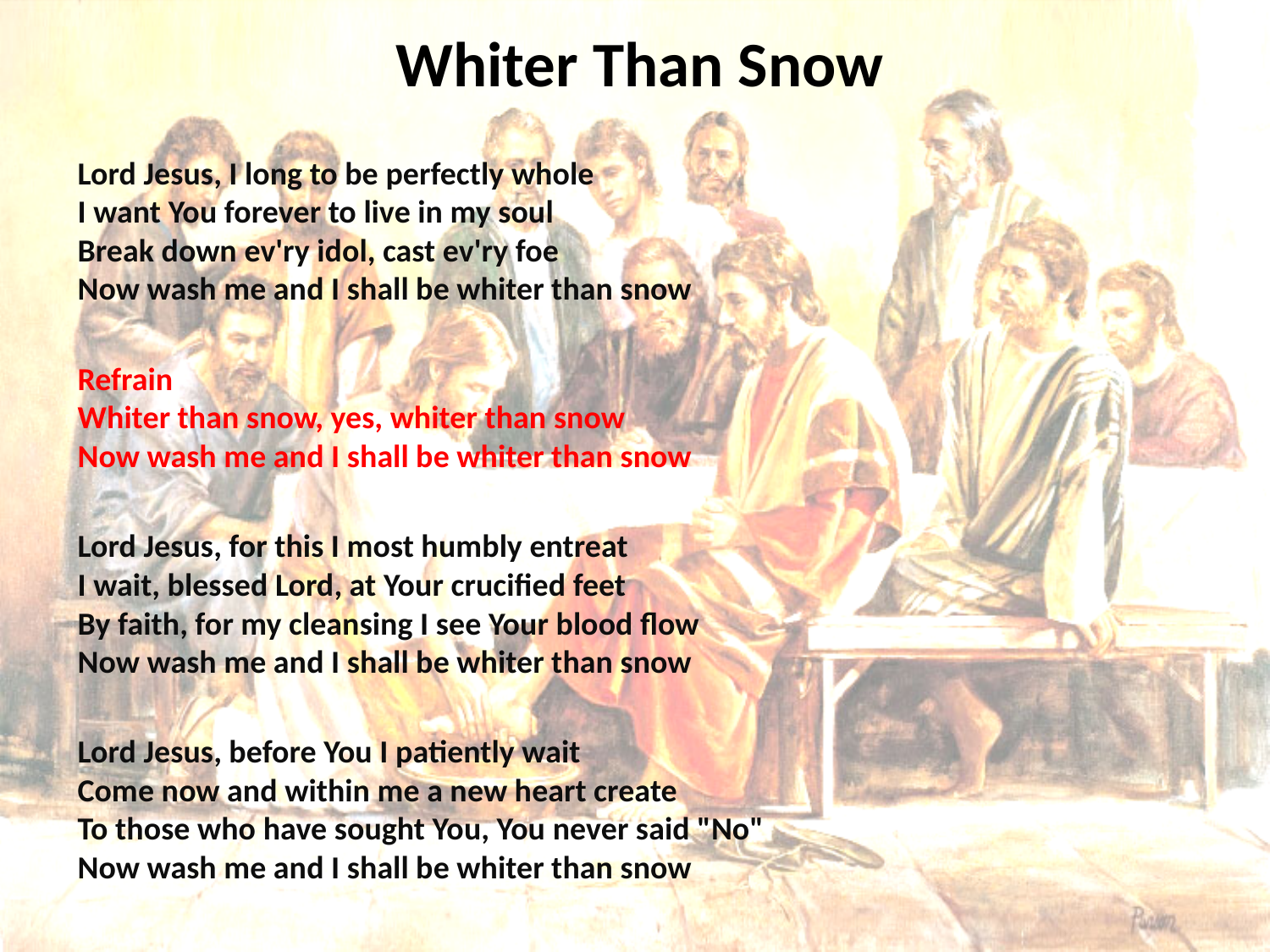

# Whiter Than Snow
Lord Jesus, I long to be perfectly whole
I want You forever to live in my soul
Break down ev'ry idol, cast ev'ry foe
Now wash me and I shall be whiter than snow

Refrain
Whiter than snow, yes, whiter than snow
Now wash me and I shall be whiter than snow

Lord Jesus, for this I most humbly entreat
I wait, blessed Lord, at Your crucified feet
By faith, for my cleansing I see Your blood flow
Now wash me and I shall be whiter than snow

Lord Jesus, before You I patiently wait
Come now and within me a new heart create
To those who have sought You, You never said "No"
Now wash me and I shall be whiter than snow